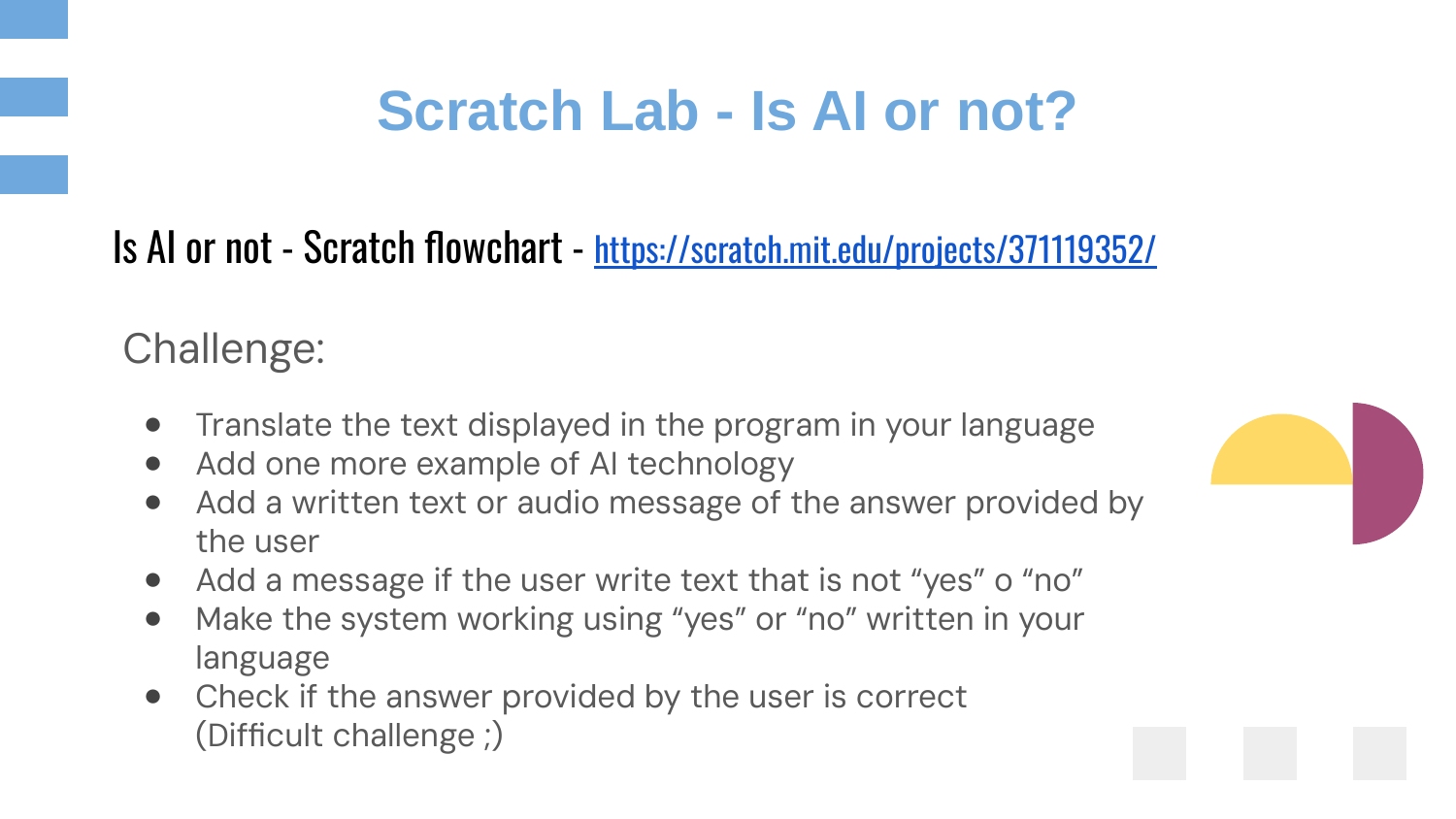

# Scratch Lab - Is AI or not?
Is AI or not - Scratch flowchart - https://scratch.mit.edu/projects/371119352/
Challenge:
Translate the text displayed in the program in your language
Add one more example of AI technology
Add a written text or audio message of the answer provided by the user
Add a message if the user write text that is not “yes” o “no”
Make the system working using “yes” or “no” written in your language
Check if the answer provided by the user is correct
(Difficult challenge ;)